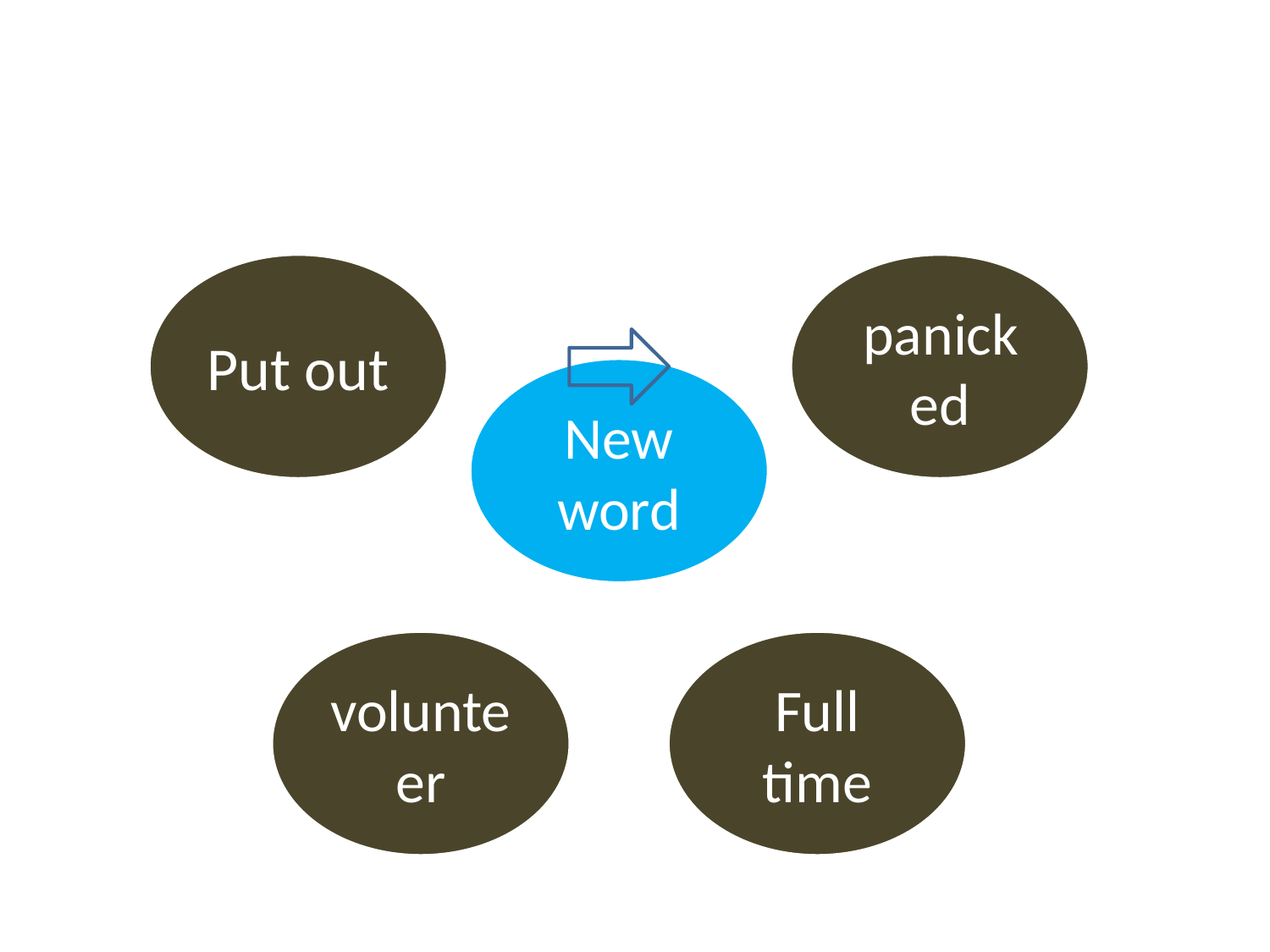

New word
panicked
Full time
volunteer
Put out